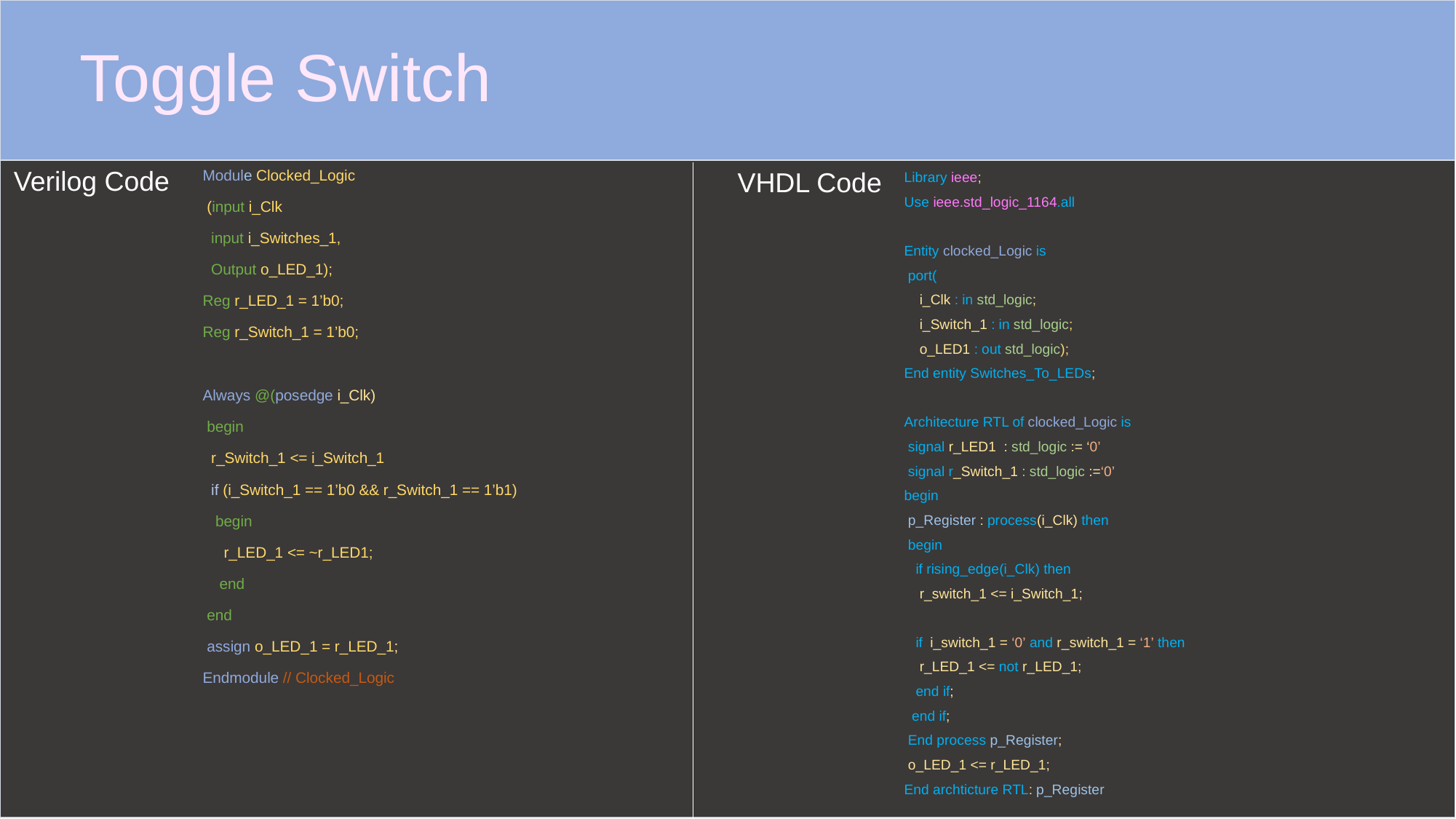

# Toggle Switch

Verilog Code
VHDL Code
Module Clocked_Logic
 (input i_Clk
  input i_Switches_1,
  Output o_LED_1);
Reg r_LED_1 = 1’b0;
Reg r_Switch_1 = 1’b0;

Always @(posedge i_Clk)
 begin
  r_Switch_1 <= i_Switch_1
  if (i_Switch_1 == 1’b0 && r_Switch_1 == 1’b1)
   begin
     r_LED_1 <= ~r_LED1;
    end
 end
 assign o_LED_1 = r_LED_1;
Endmodule // Clocked_Logic
Library ieee;
Use ieee.std_logic_1164.all

Entity clocked_Logic is
 port(
    i_Clk : in std_logic;
    i_Switch_1 : in std_logic;
    o_LED1 : out std_logic);
End entity Switches_To_LEDs;

Architecture RTL of clocked_Logic is
 signal r_LED1  : std_logic := ‘0’
 signal r_Switch_1 : std_logic :=‘0’
begin
 p_Register : process(i_Clk) then
 begin
   if rising_edge(i_Clk) then
    r_switch_1 <= i_Switch_1;

   if  i_switch_1 = ‘0’ and r_switch_1 = ‘1’ then
    r_LED_1 <= not r_LED_1;
   end if;
  end if;
 End process p_Register;
 o_LED_1 <= r_LED_1;
End archticture RTL: p_Register